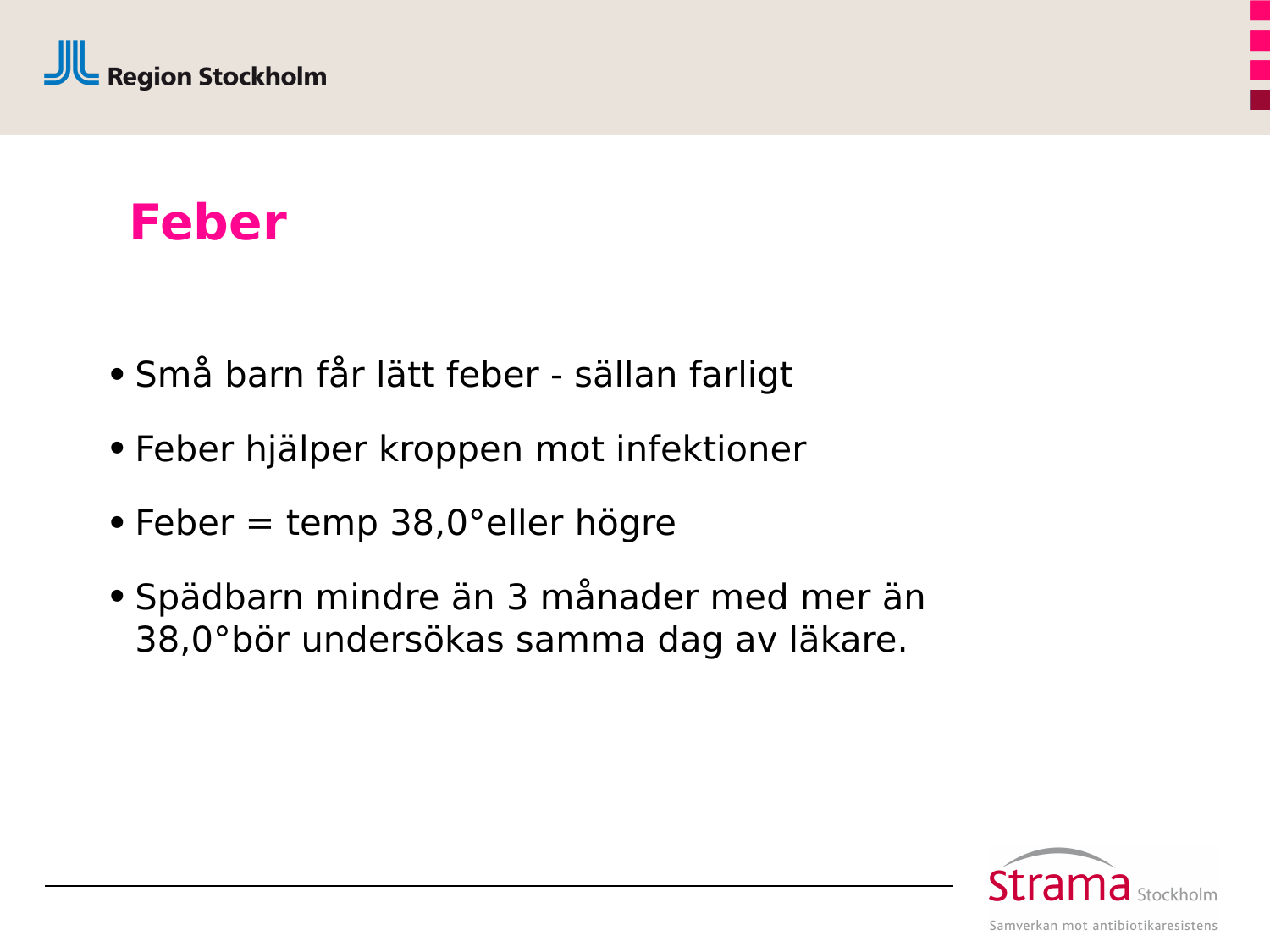

Feber
Små barn får lätt feber - sällan farligt
Feber hjälper kroppen mot infektioner
Feber = temp 38,0°eller högre
Spädbarn mindre än 3 månader med mer än 38,0°bör undersökas samma dag av läkare.